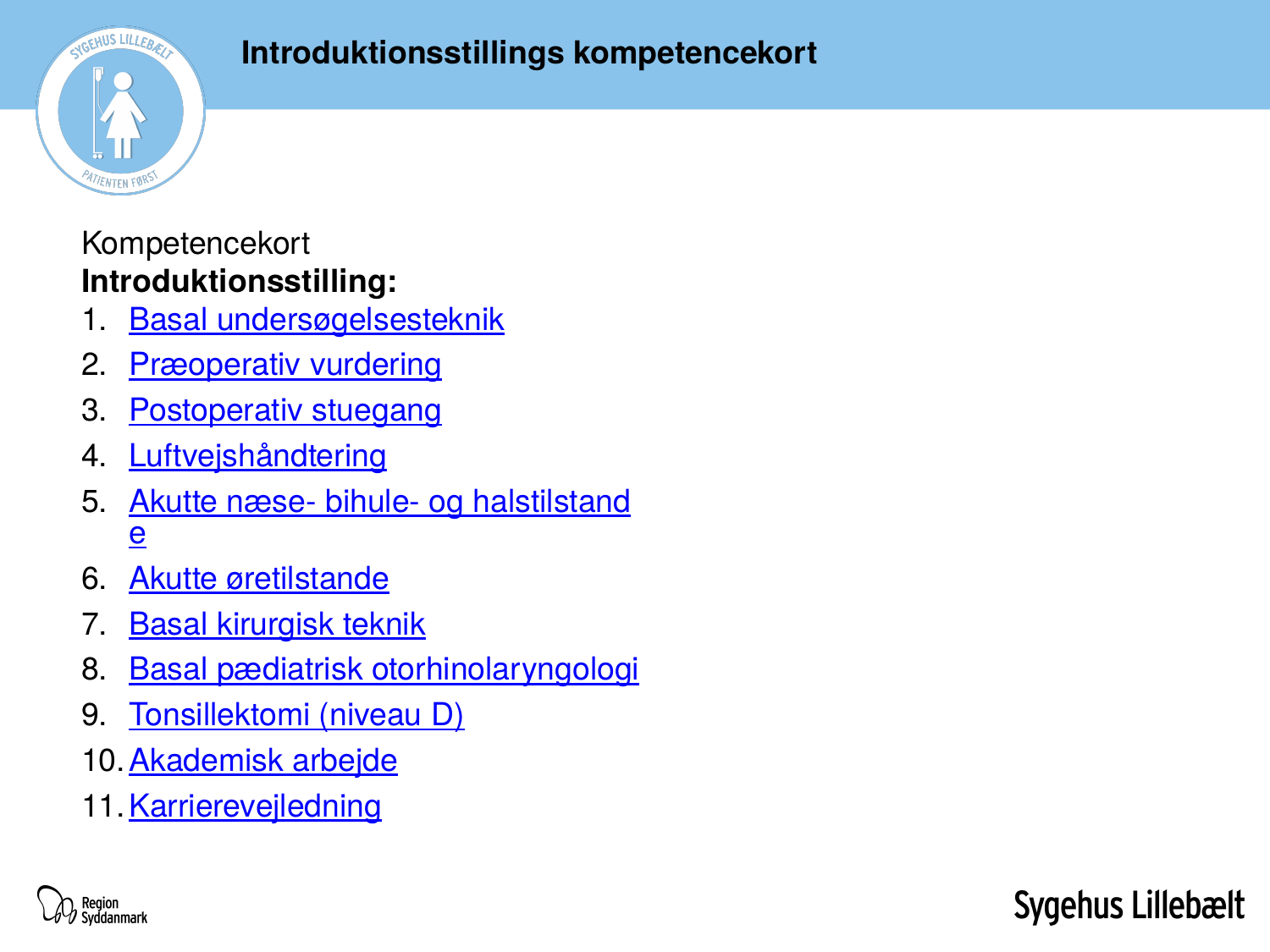

Introduktionsstillings kompetencekort
Kompetencekort
Introduktionsstilling:
Basal undersøgelsesteknik
Præoperativ vurdering
Postoperativ stuegang
Luftvejshåndtering
Akutte næse- bihule- og halstilstande
Akutte øretilstande
Basal kirurgisk teknik
Basal pædiatrisk otorhinolaryngologi
Tonsillektomi (niveau D)
Akademisk arbejde
Karrierevejledning